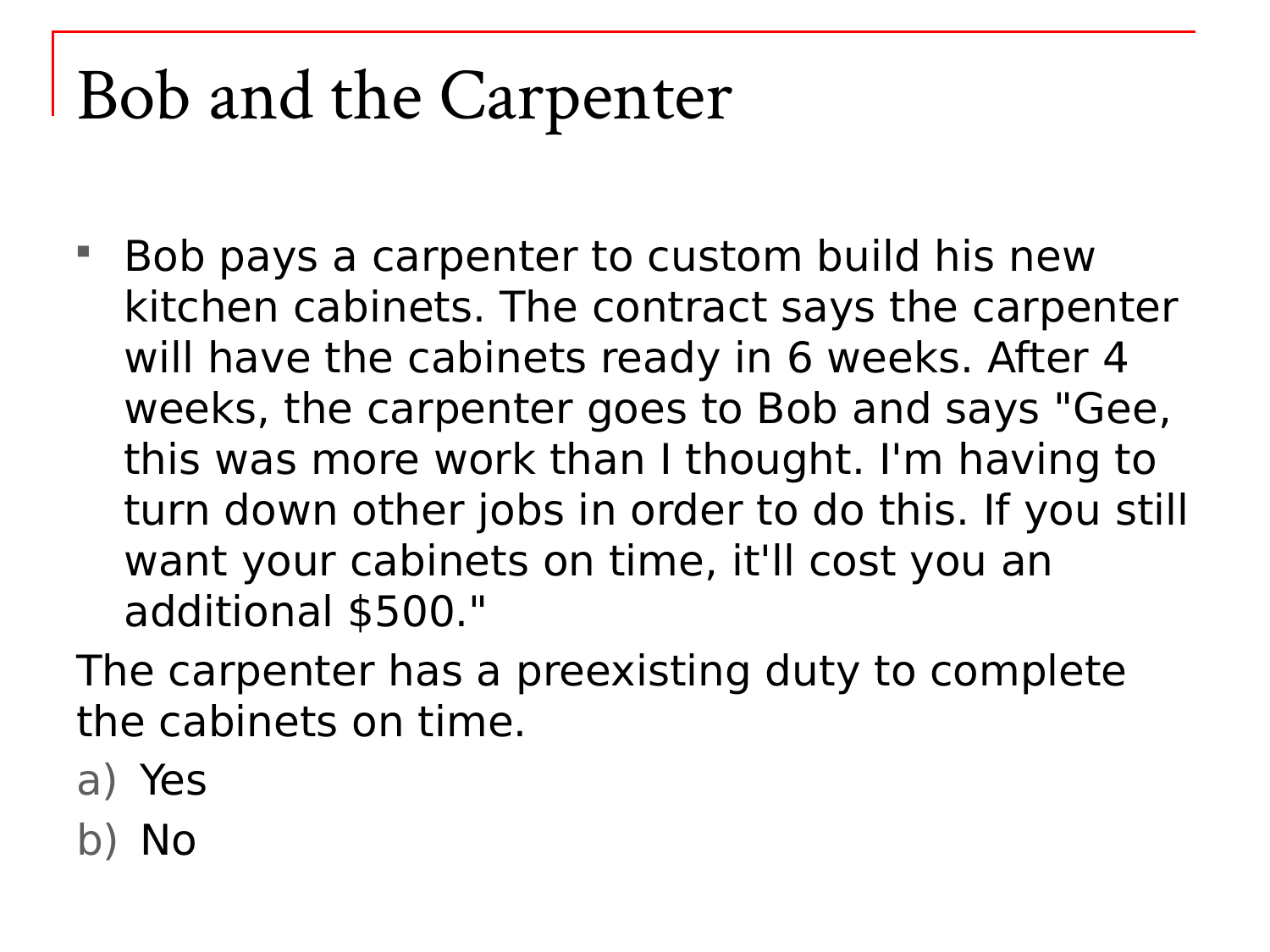

# Bob and the Carpenter
Bob pays a carpenter to custom build his new kitchen cabinets. The contract says the carpenter will have the cabinets ready in 6 weeks. After 4 weeks, the carpenter goes to Bob and says "Gee, this was more work than I thought. I'm having to turn down other jobs in order to do this. If you still want your cabinets on time, it'll cost you an additional $500."
The carpenter has a preexisting duty to complete the cabinets on time.
Yes
No